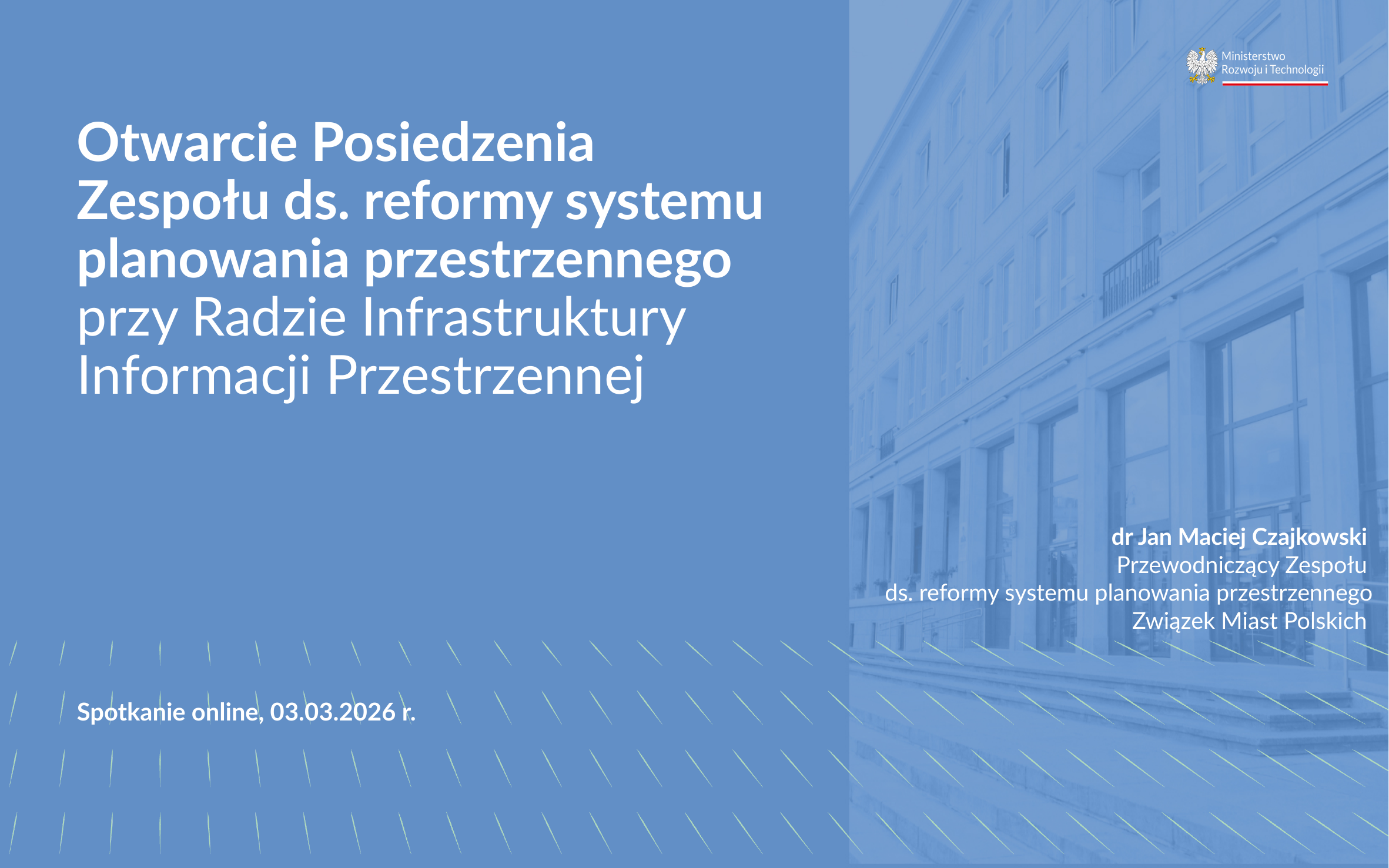

# Otwarcie Posiedzenia Zespołu ds. reformy systemu planowania przestrzennego przy Radzie Infrastruktury Informacji Przestrzennej
dr Jan Maciej Czajkowski
Przewodniczący Zespołu
ds. reformy systemu planowania przestrzennego
Związek Miast Polskich

Spotkanie online, 03.03.2026 r.